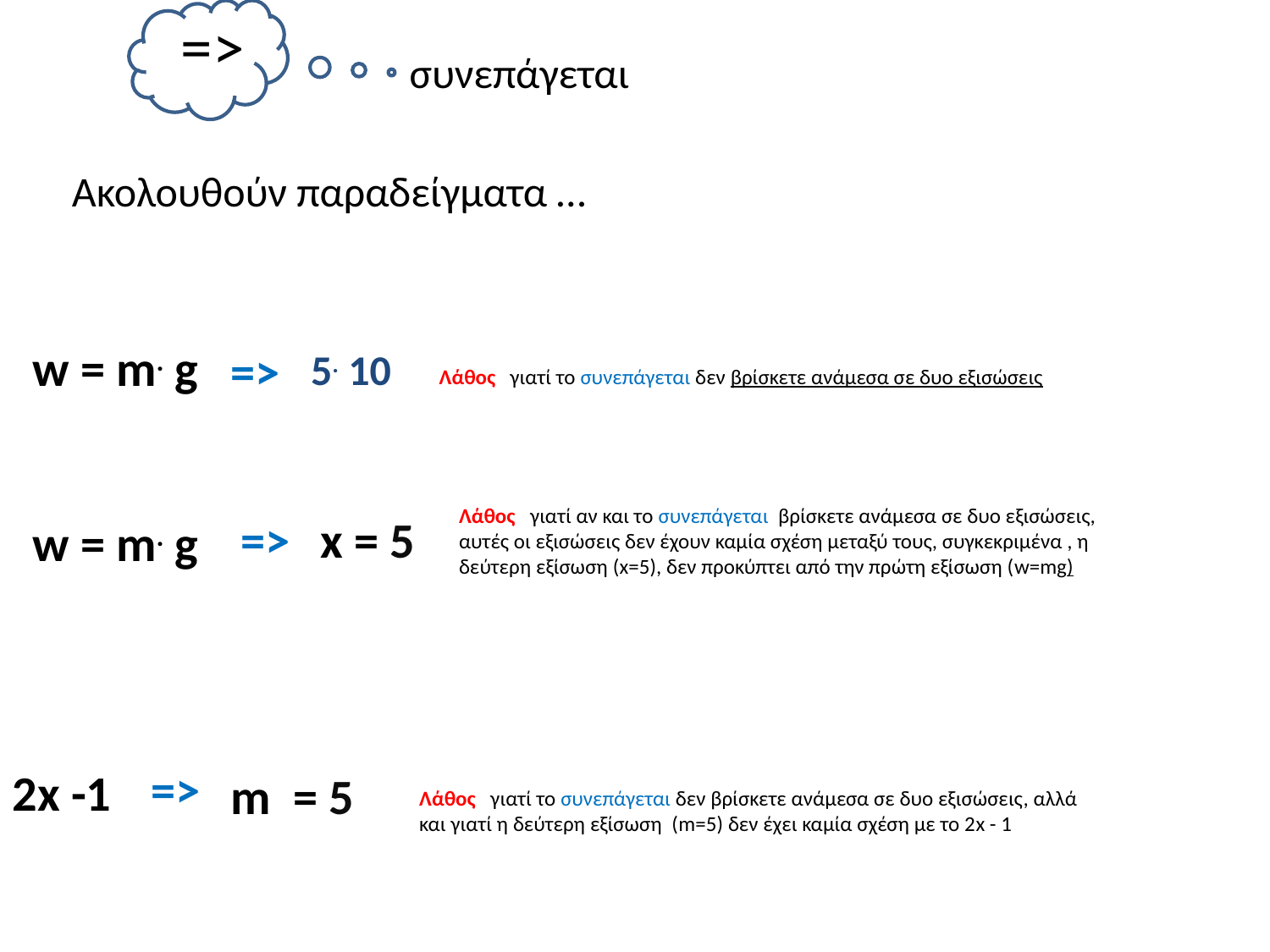

=>
συνεπάγεται
Ακολουθούν παραδείγματα …
w = m. g
=>
 5. 10
Λάθος   γιατί το συνεπάγεται δεν βρίσκετε ανάμεσα σε δυο εξισώσεις
Λάθος   γιατί αν και το συνεπάγεται  βρίσκετε ανάμεσα σε δυο εξισώσεις, αυτές οι εξισώσεις δεν έχουν καμία σχέση μεταξύ τους, συγκεκριμένα , η δεύτερη εξίσωση (x=5), δεν προκύπτει από την πρώτη εξίσωση (w=mg)
x = 5
=>
w = m. g
=>
2x -1
m  = 5
Λάθος   γιατί το συνεπάγεται δεν βρίσκετε ανάμεσα σε δυο εξισώσεις, αλλά και γιατί η δεύτερη εξίσωση  (m=5) δεν έχει καμία σχέση με το 2x - 1